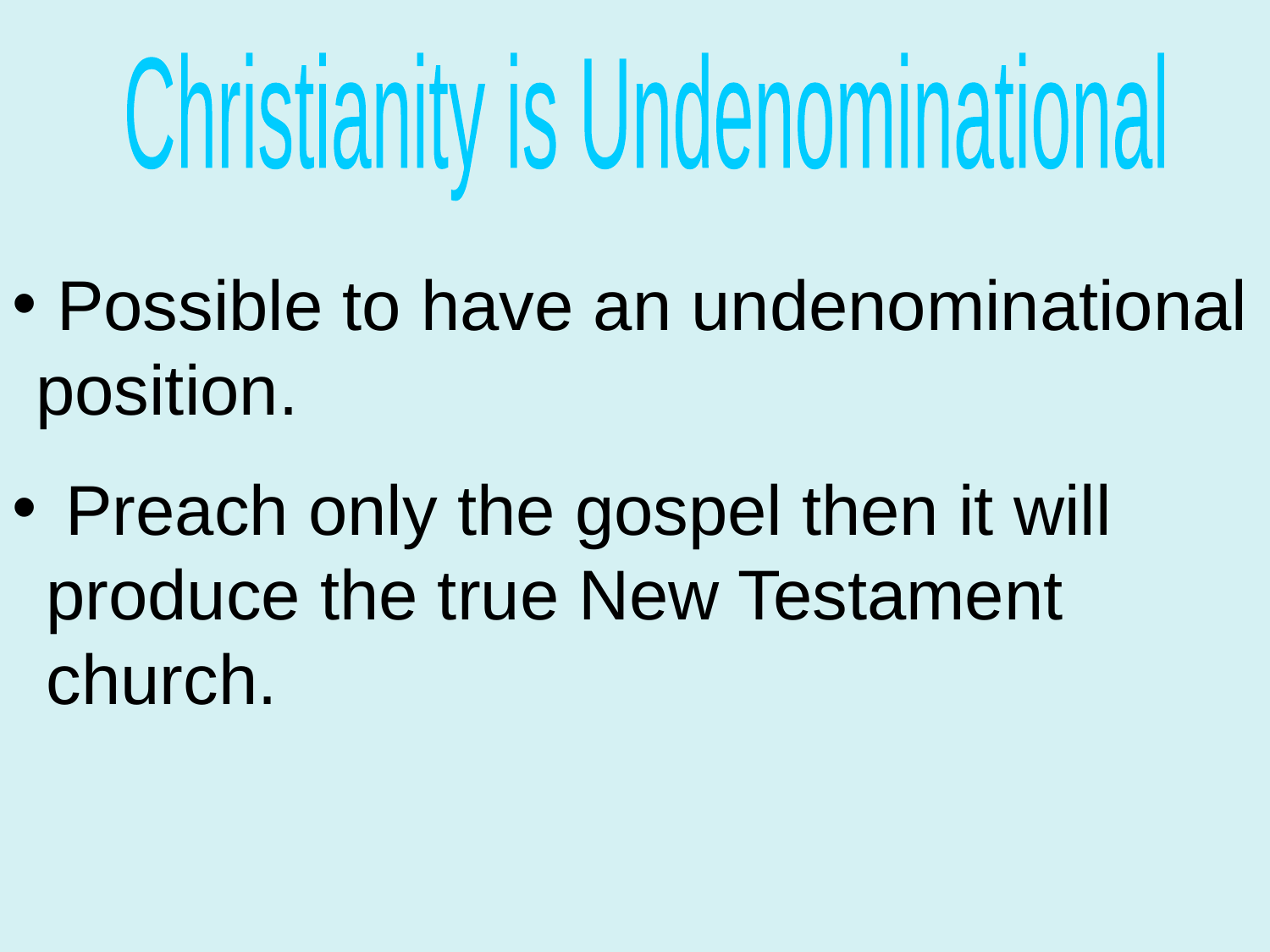

Christianity is Undenominational
 Possible to have an undenominational position.
 Preach only the gospel then it will produce the true New Testament church.